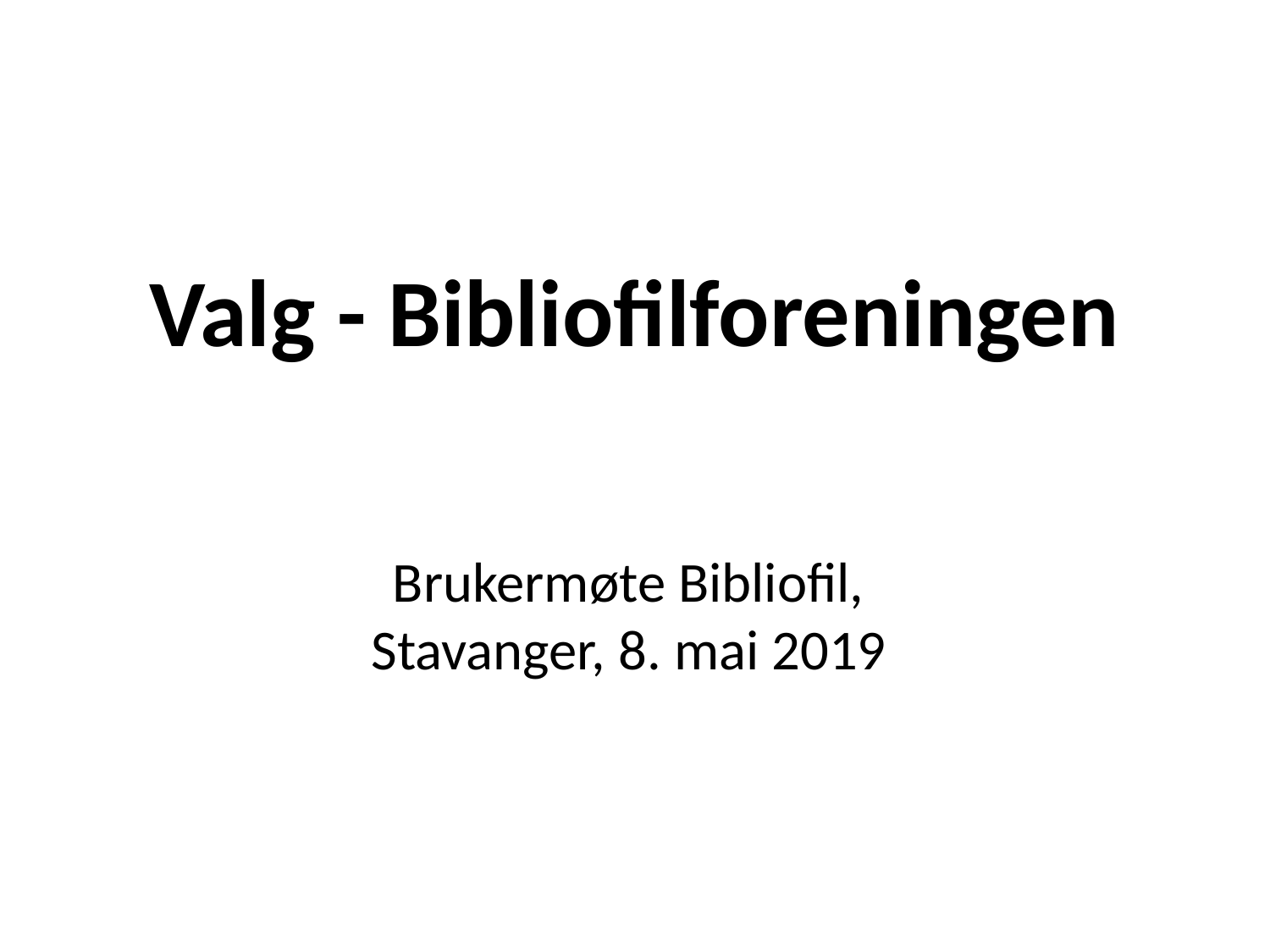

# Valg - Bibliofilforeningen
Brukermøte Bibliofil,
Stavanger, 8. mai 2019